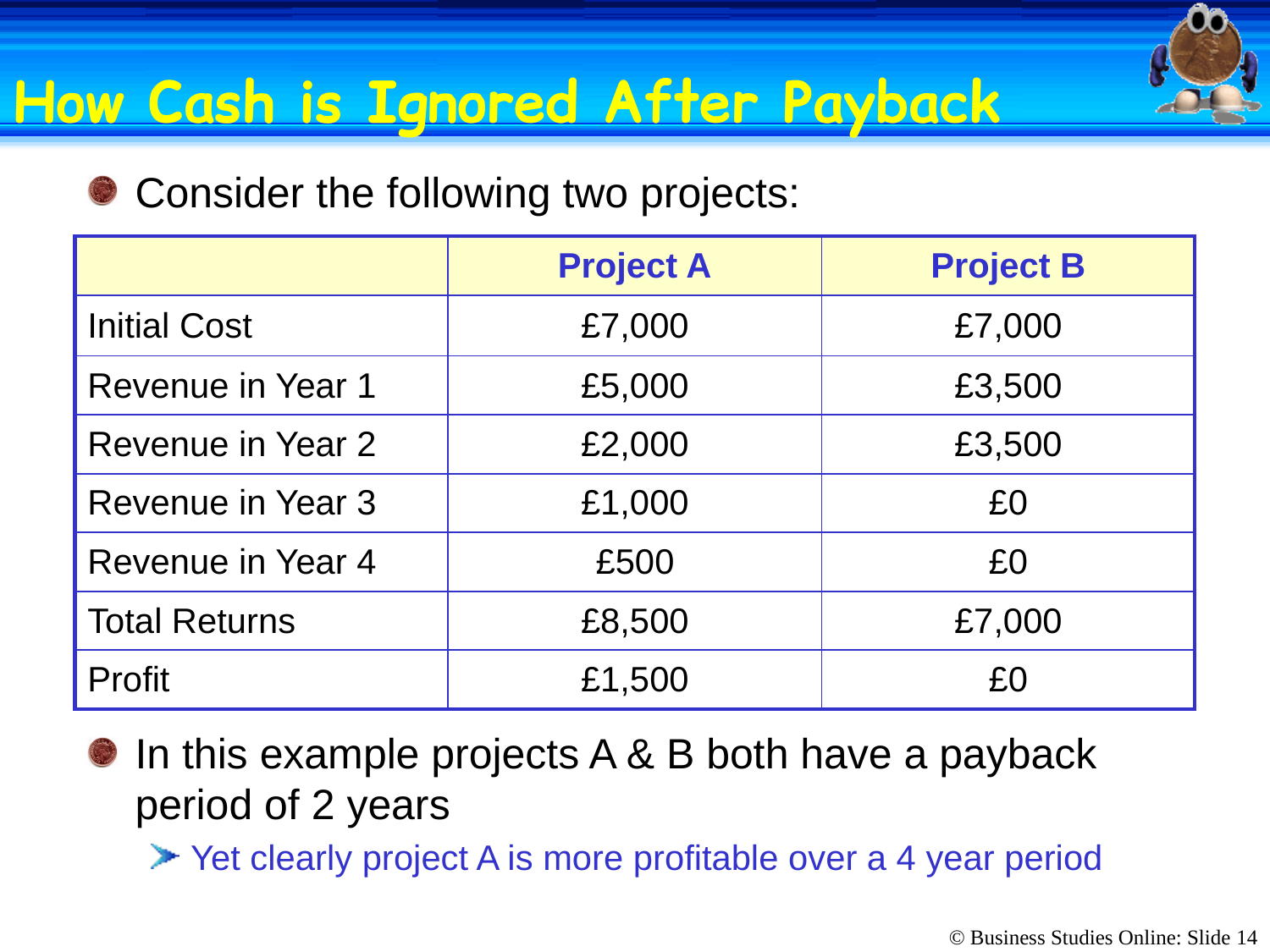

How Cash is Ignored After Payback
Consider the following two projects:
|  | Project A | Project B |
| --- | --- | --- |
| Initial Cost | £7,000 | £7,000 |
| Revenue in Year 1 | £5,000 | £3,500 |
| Revenue in Year 2 | £2,000 | £3,500 |
| Revenue in Year 3 | £1,000 | £0 |
| Revenue in Year 4 | £500 | £0 |
| Total Returns | £8,500 | £7,000 |
| Profit | £1,500 | £0 |
In this example projects A & B both have a payback period of 2 years
Yet clearly project A is more profitable over a 4 year period